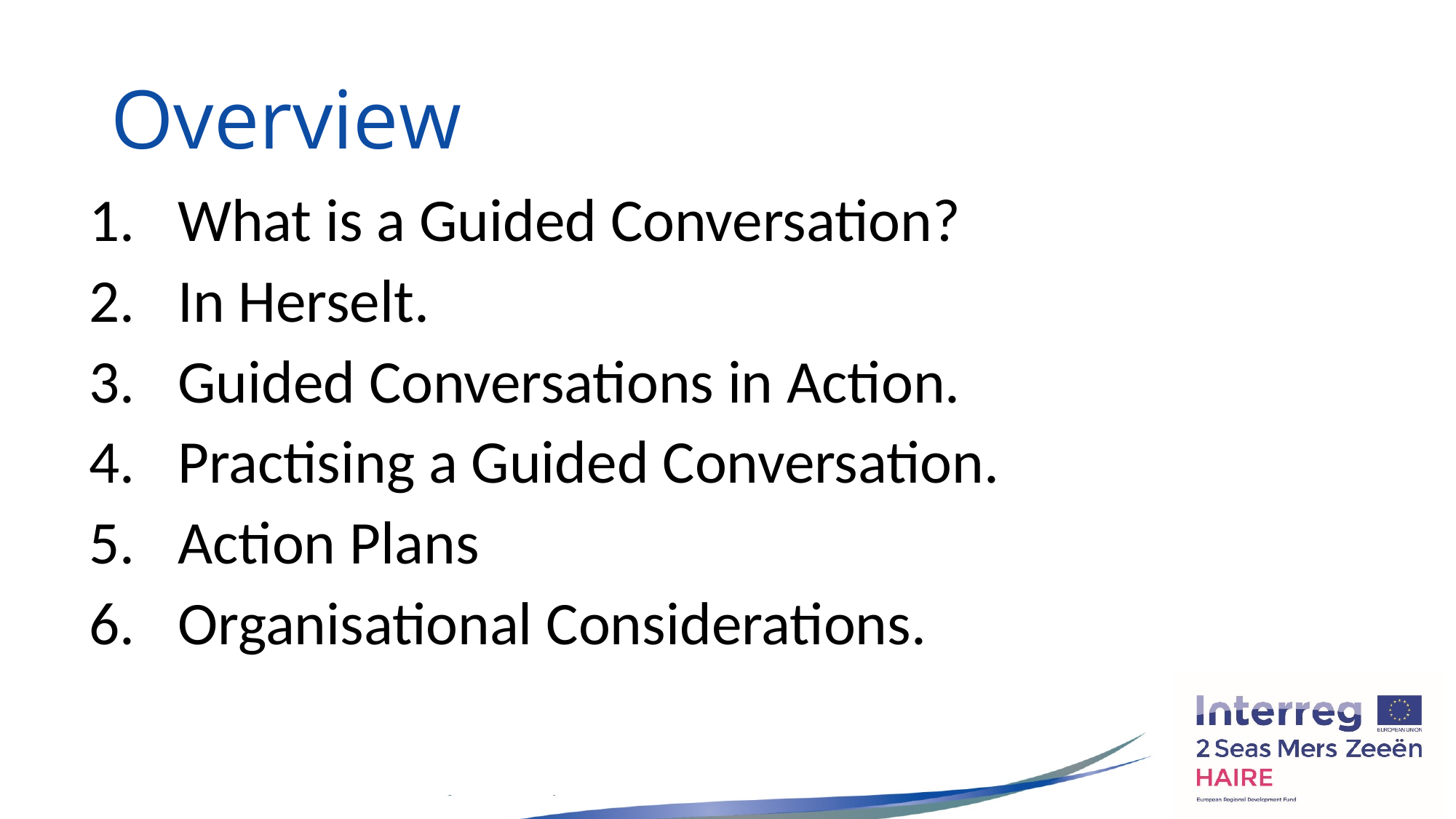

# Overview
What is a Guided Conversation?
In Herselt.
Guided Conversations in Action.
Practising a Guided Conversation.
Action Plans
Organisational Considerations.